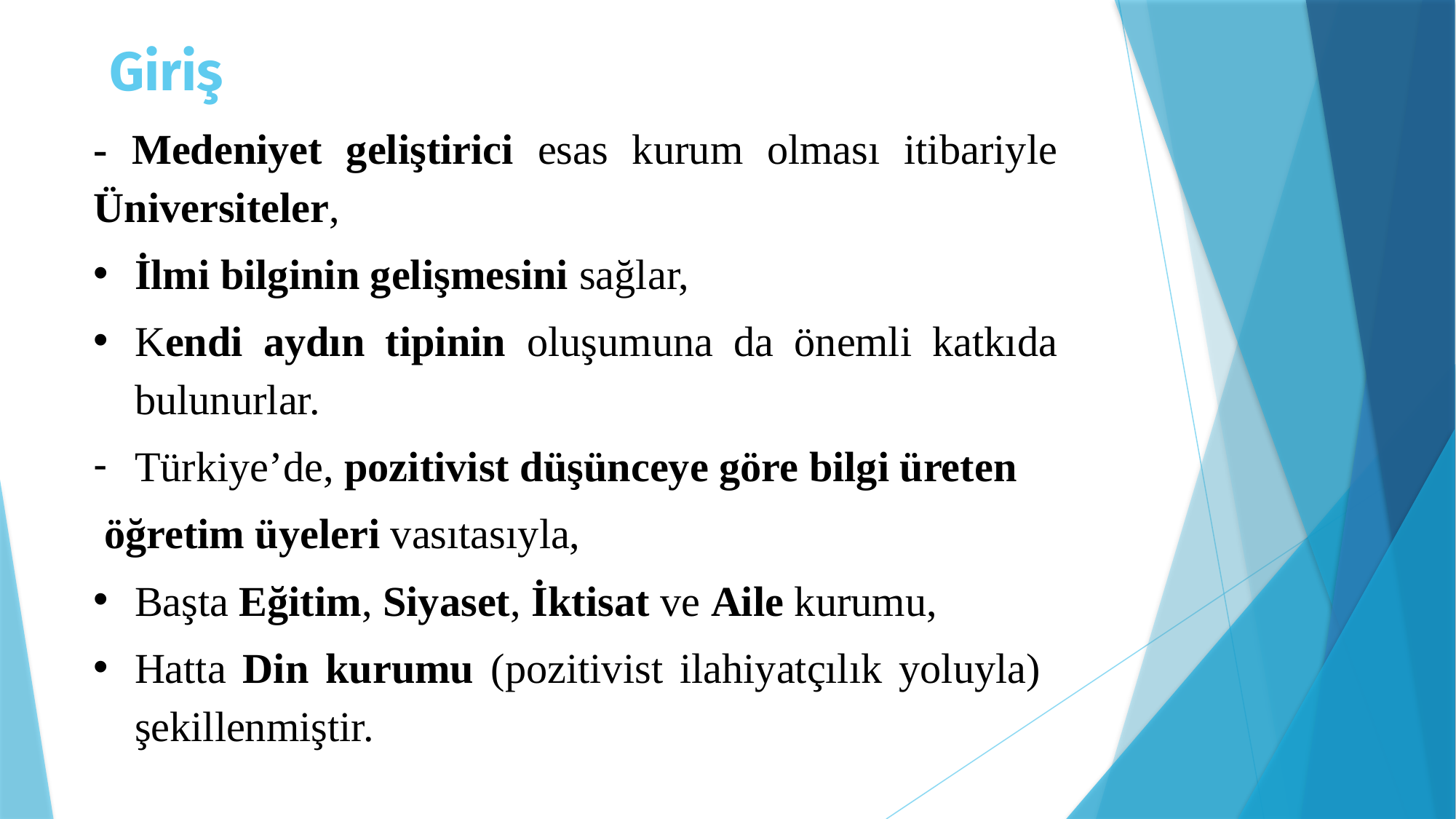

# Giriş
- Medeniyet geliştirici esas kurum olması itibariyle Üniversiteler,
İlmi bilginin gelişmesini sağlar,
Kendi aydın tipinin oluşumuna da önemli katkıda bulunurlar.
Türkiye’de, pozitivist düşünceye göre bilgi üreten
 öğretim üyeleri vasıtasıyla,
Başta Eğitim, Siyaset, İktisat ve Aile kurumu,
Hatta Din kurumu (pozitivist ilahiyatçılık yoluyla)  şekillenmiştir.